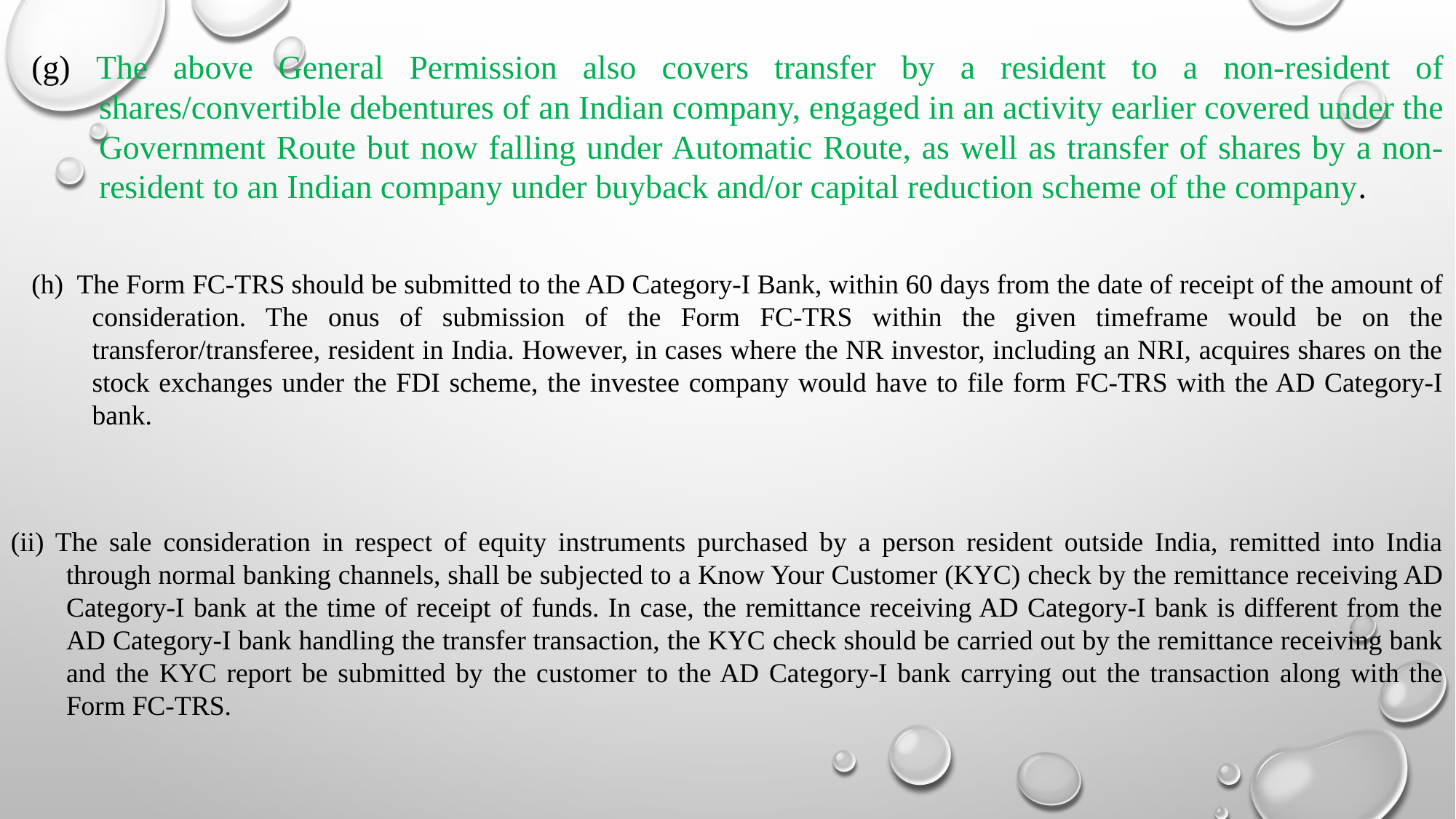

(g) The above General Permission also covers transfer by a resident to a non-resident of shares/convertible debentures of an Indian company, engaged in an activity earlier covered under the Government Route but now falling under Automatic Route, as well as transfer of shares by a non-resident to an Indian company under buyback and/or capital reduction scheme of the company.
(h)  The Form FC-TRS should be submitted to the AD Category-I Bank, within 60 days from the date of receipt of the amount of consideration. The onus of submission of the Form FC-TRS within the given timeframe would be on the transferor/transferee, resident in India. However, in cases where the NR investor, including an NRI, acquires shares on the stock exchanges under the FDI scheme, the investee company would have to file form FC-TRS with the AD Category-I bank.

(ii) The sale consideration in respect of equity instruments purchased by a person resident outside India, remitted into India through normal banking channels, shall be subjected to a Know Your Customer (KYC) check by the remittance receiving AD Category-I bank at the time of receipt of funds. In case, the remittance receiving AD Category-I bank is different from the AD Category-I bank handling the transfer transaction, the KYC check should be carried out by the remittance receiving bank and the KYC report be submitted by the customer to the AD Category-I bank carrying out the transaction along with the Form FC-TRS.